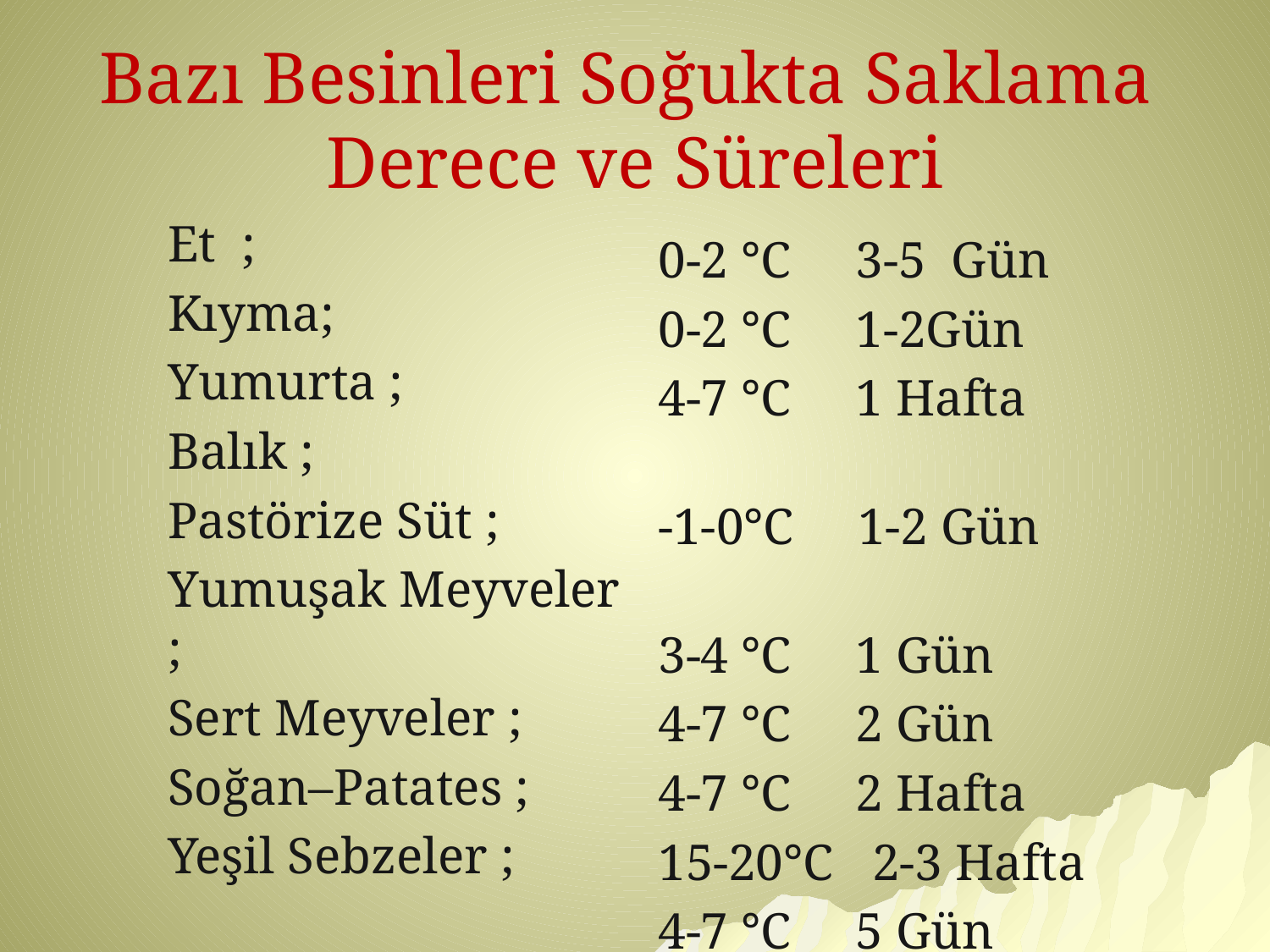

# Bazı Besinleri Soğukta Saklama Derece ve Süreleri
Et  ;
Kıyma;
Yumurta ;
Balık ;
Pastörize Süt ;
Yumuşak Meyveler ;
Sert Meyveler ;
Soğan–Patates ;
Yeşil Sebzeler ;

0-2 °C     3-5  Gün
0-2 °C     1-2Gün
4-7 °C     1 Hafta
-1-0°C     1-2 Gün
3-4 °C     1 Gün
4-7 °C     2 Gün
4-7 °C     2 Hafta
15-20°C   2-3 Hafta
4-7 °C     5 Gün